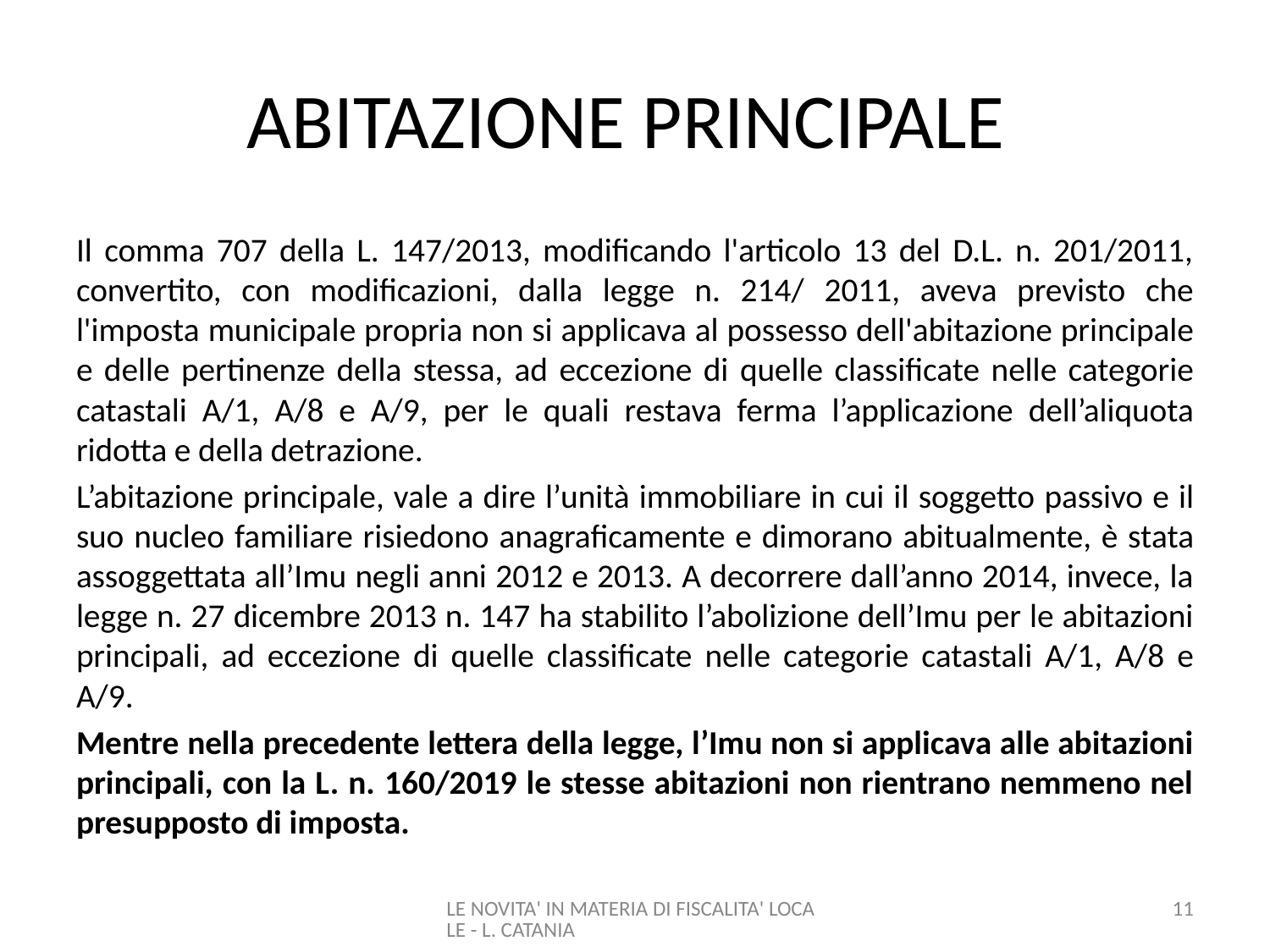

# ABITAZIONE PRINCIPALE
Il comma 707 della L. 147/2013, modificando l'articolo 13 del D.L. n. 201/2011, convertito, con modificazioni, dalla legge n. 214/ 2011, aveva previsto che l'imposta municipale propria non si applicava al possesso dell'abitazione principale e delle pertinenze della stessa, ad eccezione di quelle classificate nelle categorie catastali A/1, A/8 e A/9, per le quali restava ferma l’applicazione dell’aliquota ridotta e della detrazione.
L’abitazione principale, vale a dire l’unità immobiliare in cui il soggetto passivo e il suo nucleo familiare risiedono anagraficamente e dimorano abitualmente, è stata assoggettata all’Imu negli anni 2012 e 2013. A decorrere dall’anno 2014, invece, la legge n. 27 dicembre 2013 n. 147 ha stabilito l’abolizione dell’Imu per le abitazioni principali, ad eccezione di quelle classificate nelle categorie catastali A/1, A/8 e A/9.
Mentre nella precedente lettera della legge, l’Imu non si applicava alle abitazioni principali, con la L. n. 160/2019 le stesse abitazioni non rientrano nemmeno nel presupposto di imposta.

LE NOVITA' IN MATERIA DI FISCALITA' LOCALE - L. CATANIA
11